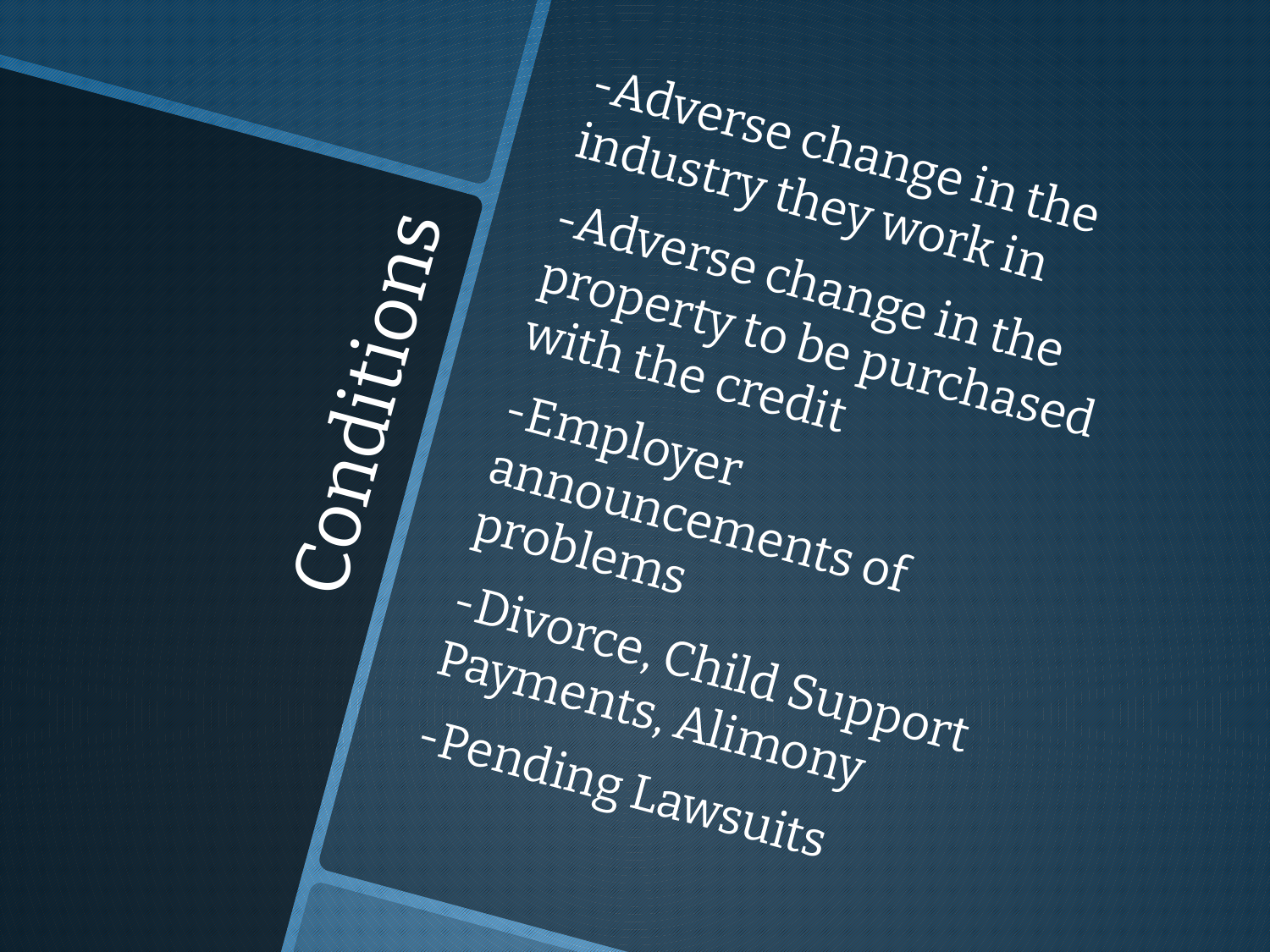

-Adverse change in the industry they work in
-Adverse change in the property to be purchased with the credit
-Employer announcements of problems
-Divorce, Child Support Payments, Alimony
-Pending Lawsuits
# Conditions